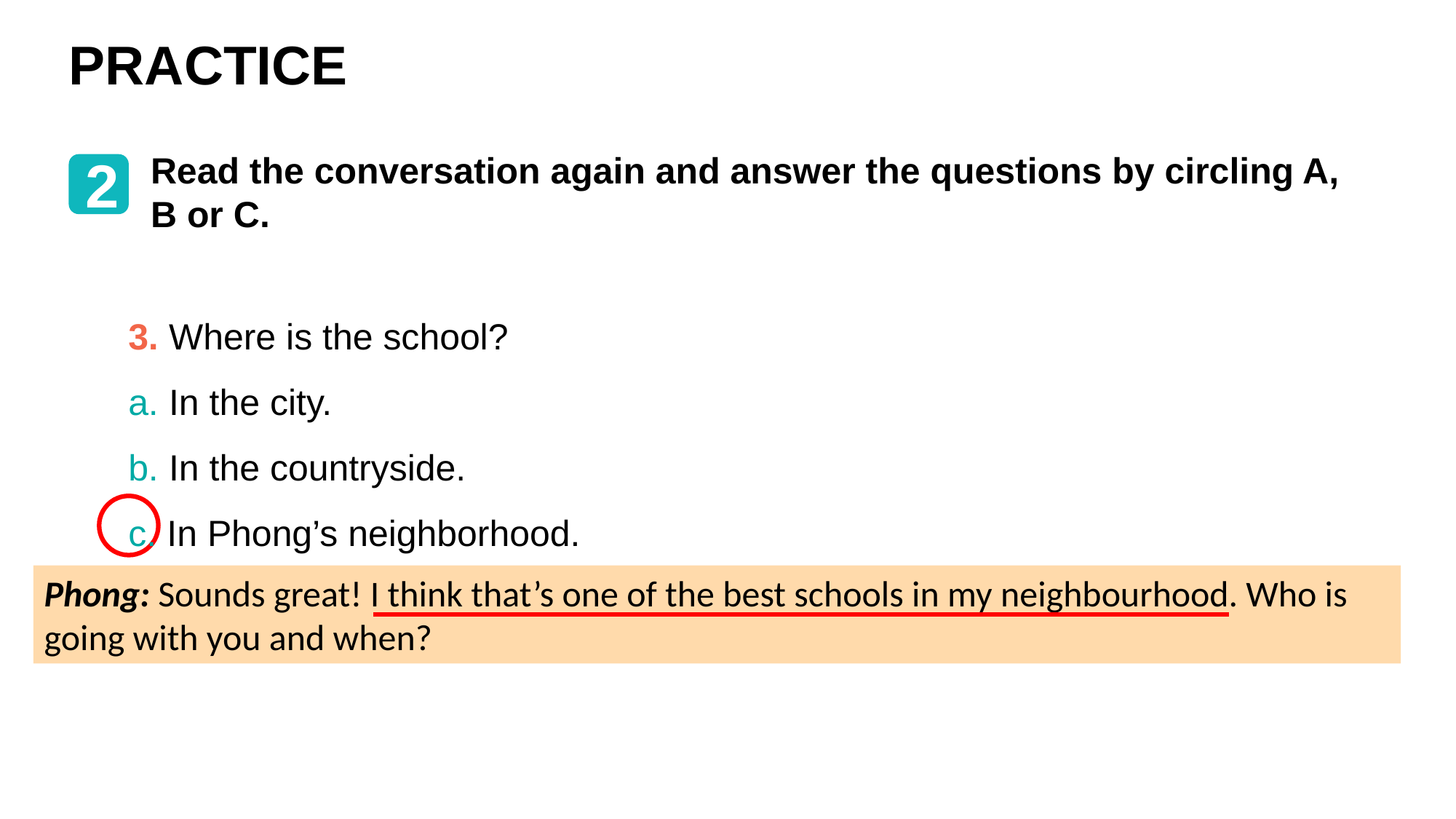

PRACTICE
2
Read the conversation again and answer the questions by circling A, B or C.

3. Where is the school?
a. In the city.
b. In the countryside.
c. In Phong’s neighborhood.

Phong: Sounds great! I think that’s one of the best schools in my neighbourhood. Who is going with you and when?